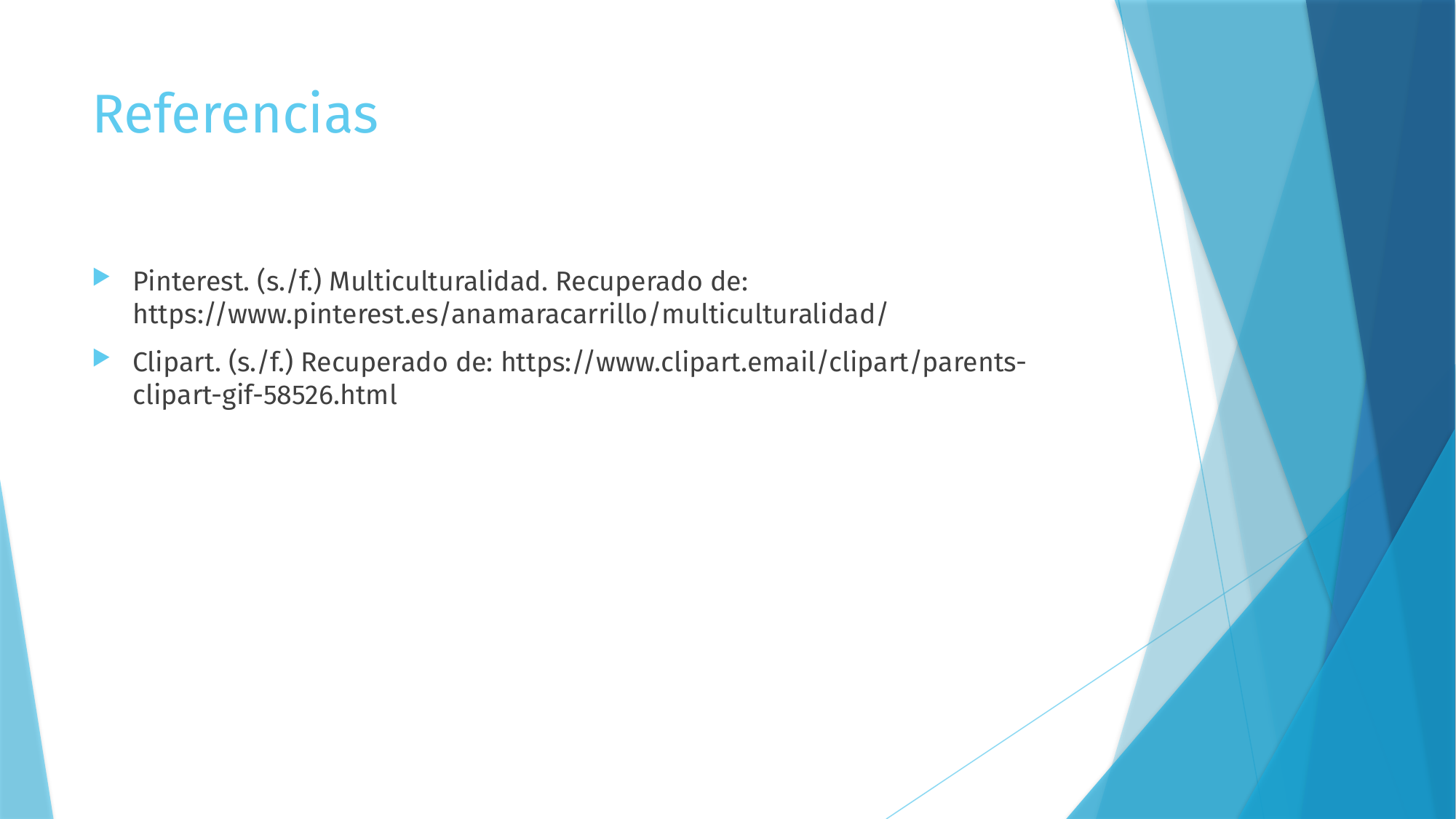

# Referencias
Pinterest. (s./f.) Multiculturalidad. Recuperado de: https://www.pinterest.es/anamaracarrillo/multiculturalidad/
Clipart. (s./f.) Recuperado de: https://www.clipart.email/clipart/parents-clipart-gif-58526.html